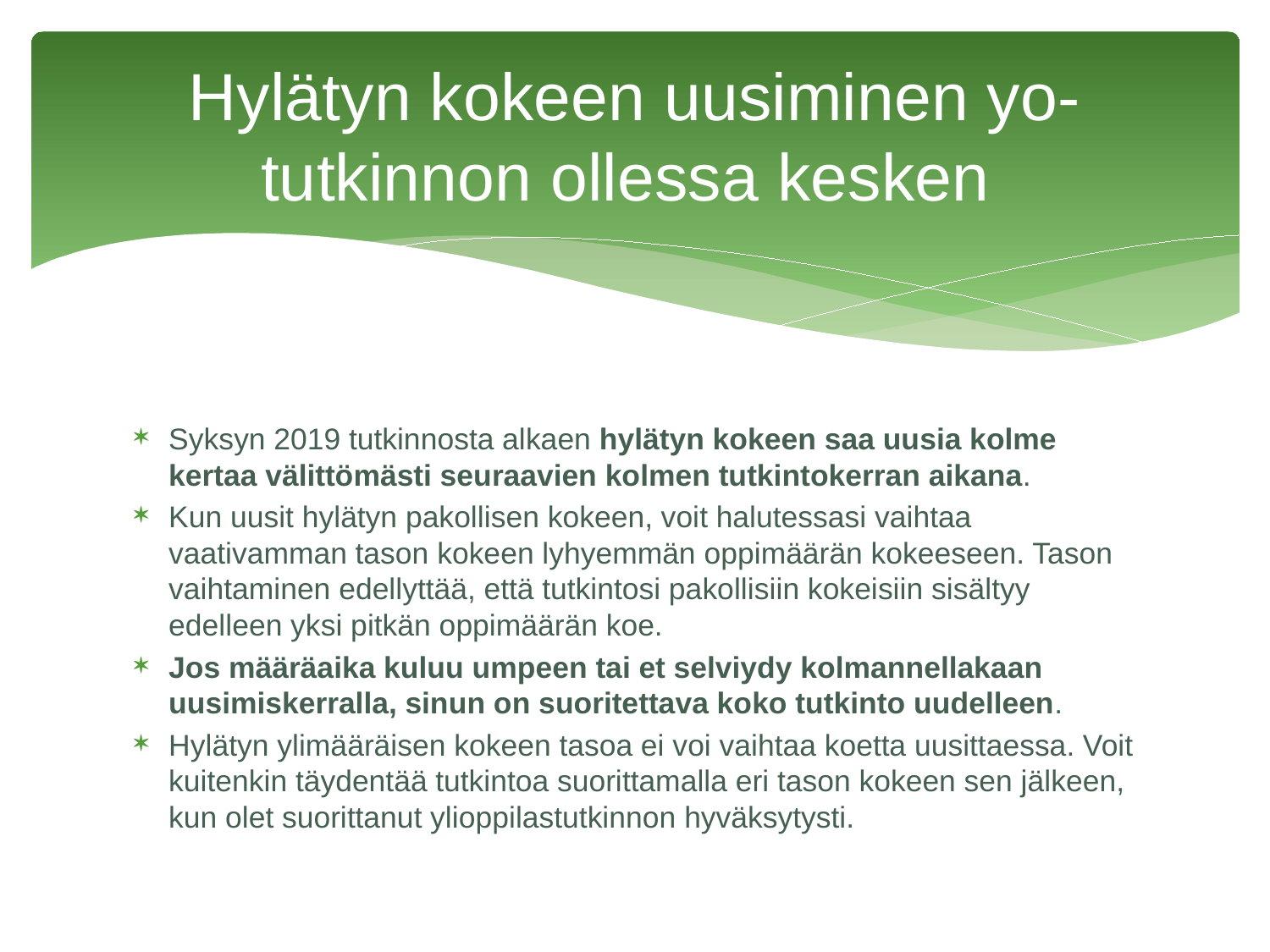

# Hylätyn kokeen uusiminen yo-tutkinnon ollessa kesken

Syksyn 2019 tutkinnosta alkaen hylätyn kokeen saa uusia kolme kertaa välittömästi seuraavien kolmen tutkintokerran aikana.
Kun uusit hylätyn pakollisen kokeen, voit halutessasi vaihtaa vaativamman tason kokeen lyhyemmän oppimäärän kokeeseen. Tason vaihtaminen edellyttää, että tutkintosi pakollisiin kokeisiin sisältyy edelleen yksi pitkän oppimäärän koe.
Jos määräaika kuluu umpeen tai et selviydy kolmannellakaan uusimiskerralla, sinun on suoritettava koko tutkinto uudelleen.
Hylätyn ylimääräisen kokeen tasoa ei voi vaihtaa koetta uusittaessa. Voit kuitenkin täydentää tutkintoa suorittamalla eri tason kokeen sen jälkeen, kun olet suorittanut ylioppilastutkinnon hyväksytysti.